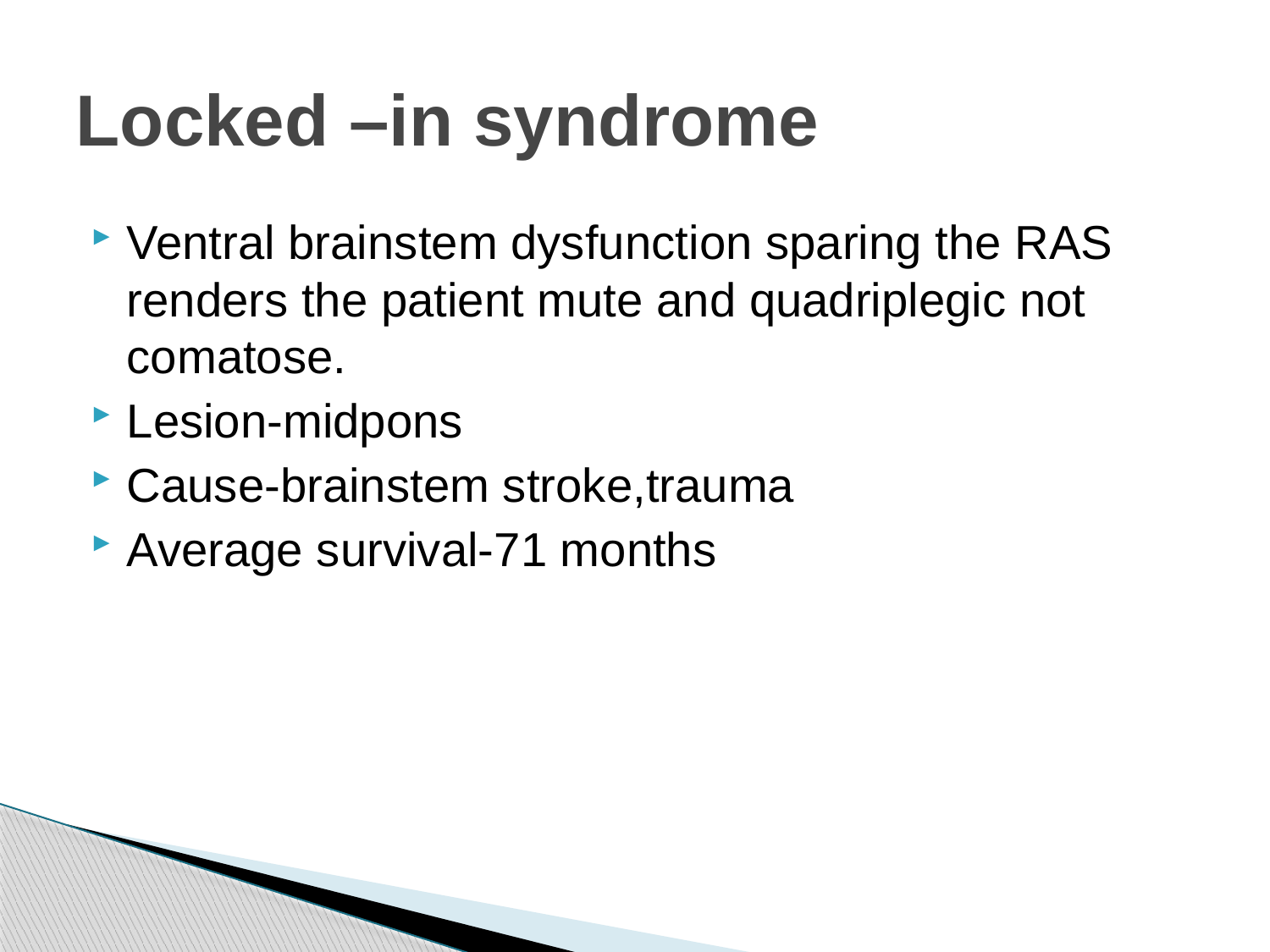

# Locked –in syndrome
Ventral brainstem dysfunction sparing the RAS renders the patient mute and quadriplegic not comatose.
Lesion-midpons
Cause-brainstem stroke,trauma
Average survival-71 months